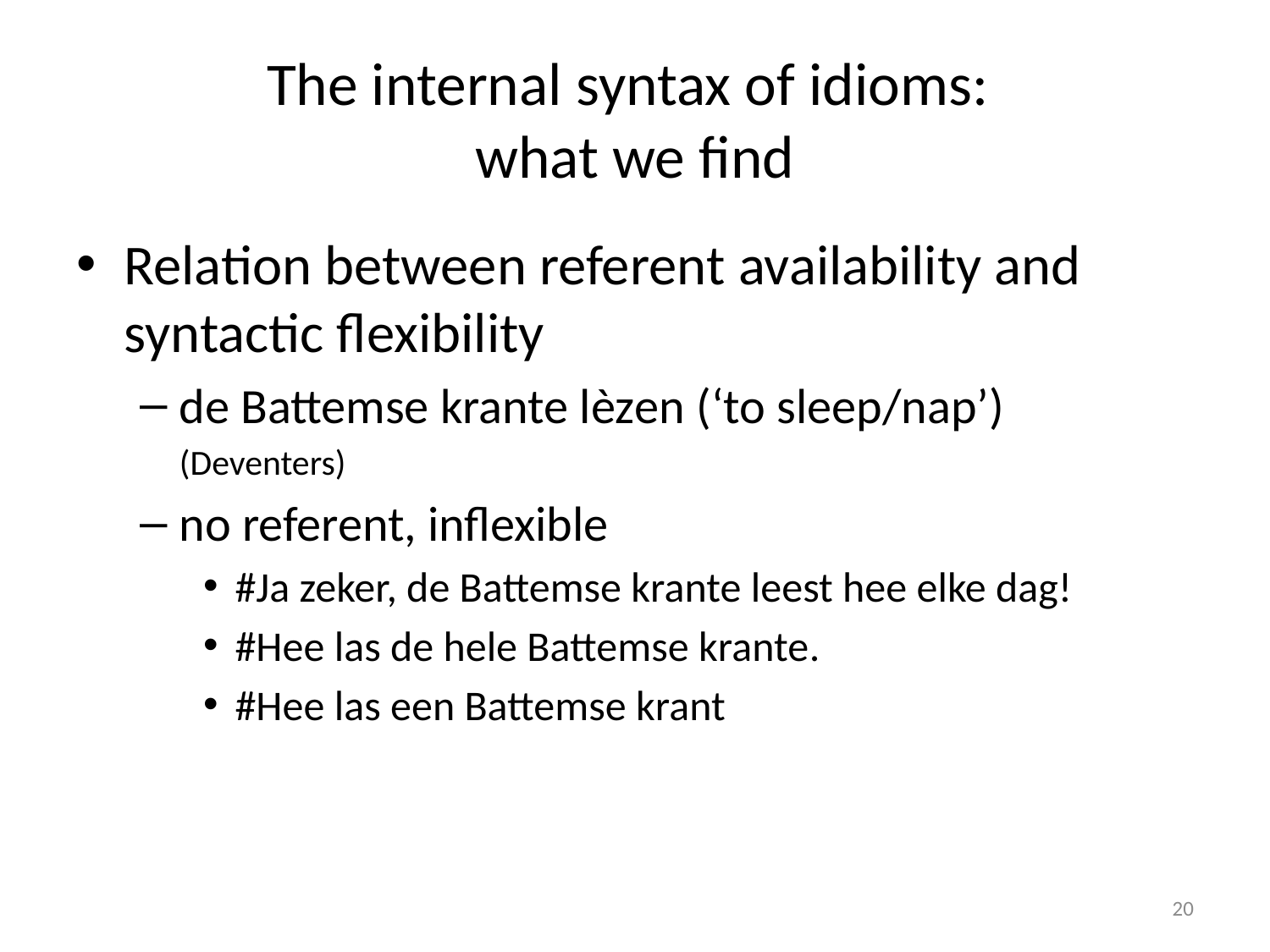

# The internal syntax of idioms: what we find
Relation between referent availability and syntactic flexibility
de Battemse krante lèzen (‘to sleep/nap’)
	(Deventers)
no referent, inflexible
#Ja zeker, de Battemse krante leest hee elke dag!
#Hee las de hele Battemse krante.
#Hee las een Battemse krant
20